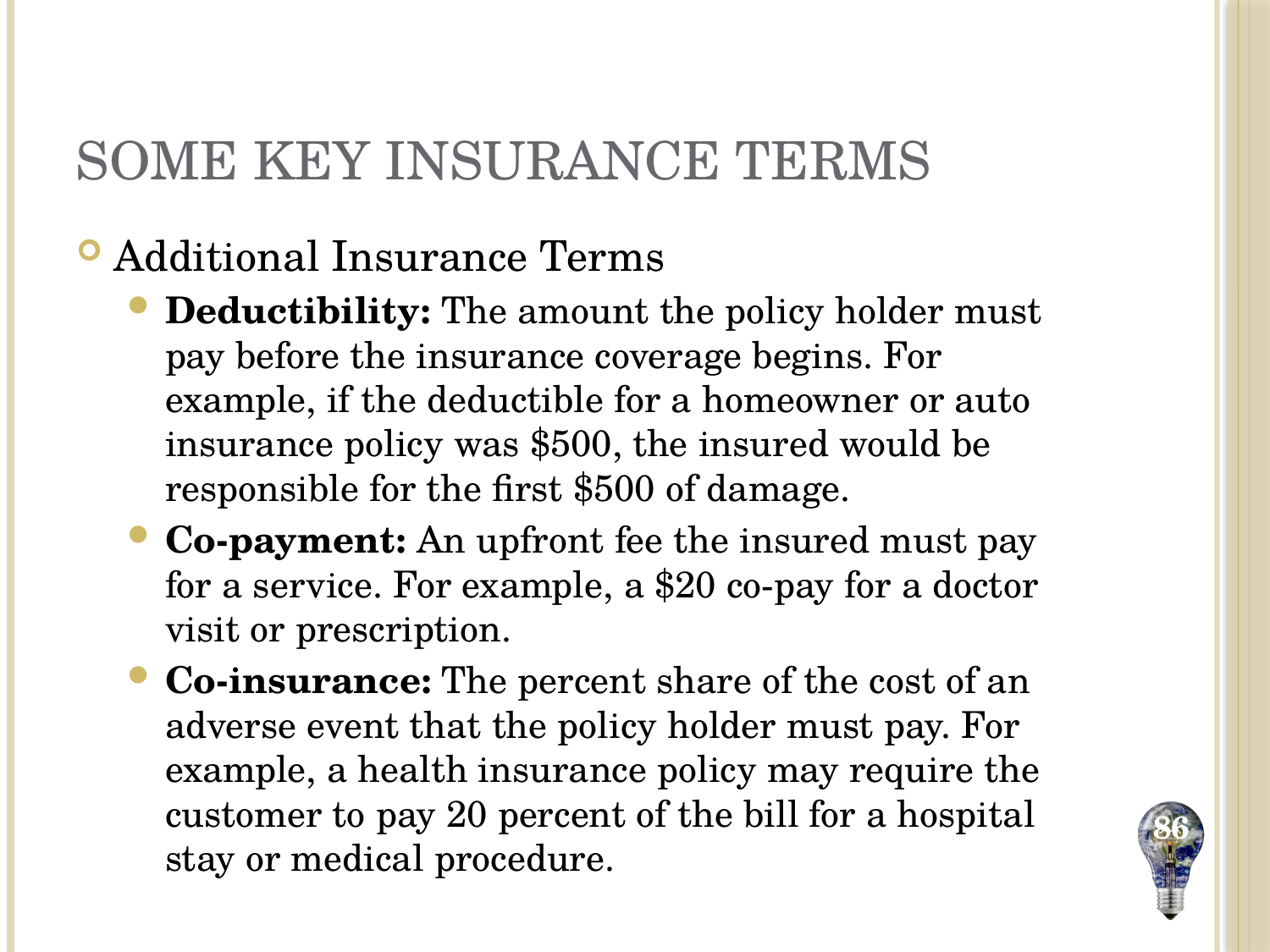

# Some Key Insurance Terms
Additional Insurance Terms
Deductibility: The amount the policy holder must pay before the insurance coverage begins. For example, if the deductible for a homeowner or auto insurance policy was $500, the insured would be responsible for the first $500 of damage.
Co-payment: An upfront fee the insured must pay for a service. For example, a $20 co-pay for a doctor visit or prescription.
Co-insurance: The percent share of the cost of an adverse event that the policy holder must pay. For example, a health insurance policy may require the customer to pay 20 percent of the bill for a hospital stay or medical procedure.

86